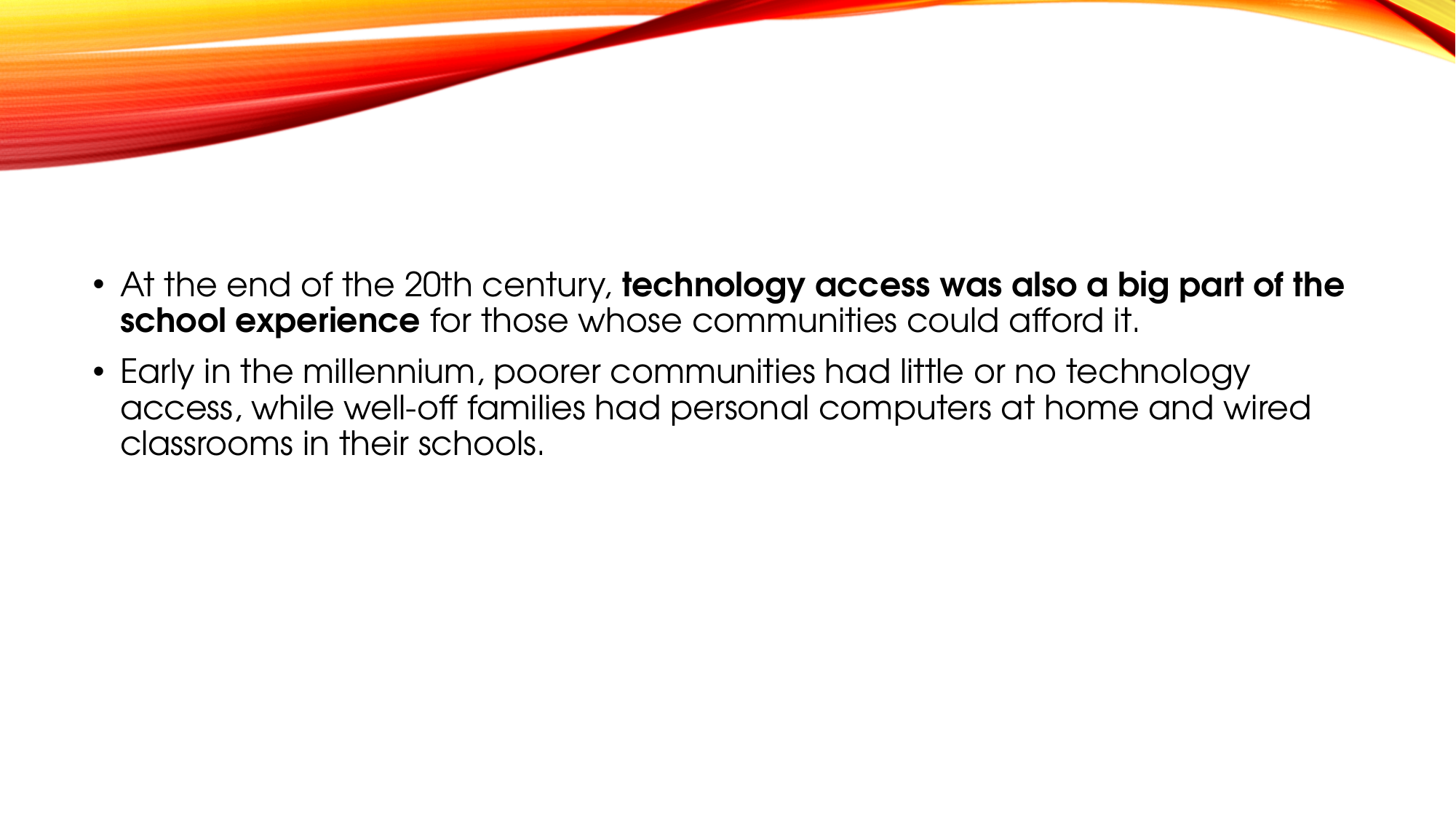

#
At the end of the 20th century, technology access was also a big part of the school experience for those whose communities could afford it.
Early in the millennium, poorer communities had little or no technology access, while well-off families had personal computers at home and wired classrooms in their schools.